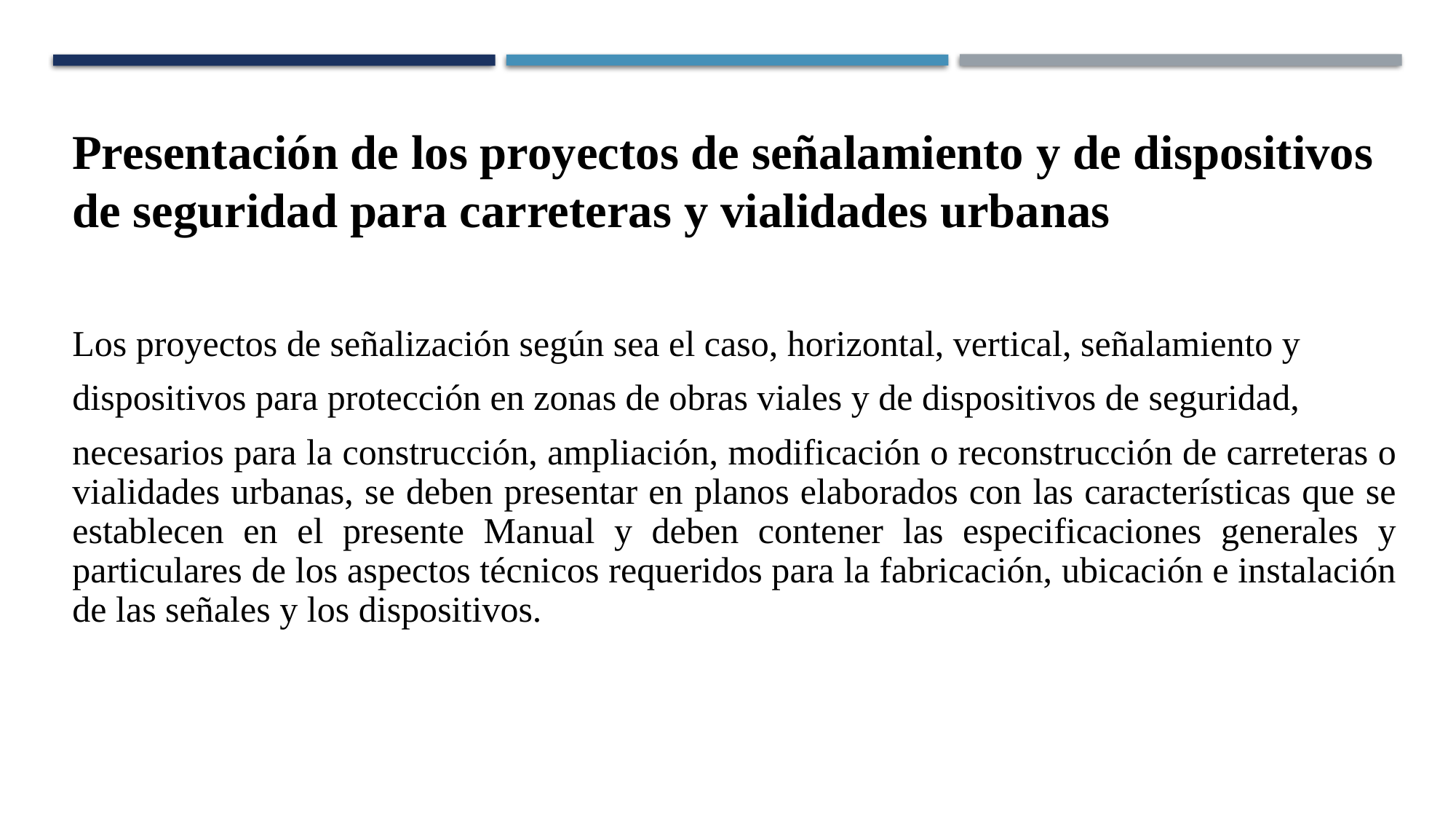

Presentación de los proyectos de señalamiento y de dispositivos de seguridad para carreteras y vialidades urbanas
Los proyectos de señalización según sea el caso, horizontal, vertical, señalamiento y
dispositivos para protección en zonas de obras viales y de dispositivos de seguridad,
necesarios para la construcción, ampliación, modificación o reconstrucción de carreteras o vialidades urbanas, se deben presentar en planos elaborados con las características que se establecen en el presente Manual y deben contener las especificaciones generales y particulares de los aspectos técnicos requeridos para la fabricación, ubicación e instalación de las señales y los dispositivos.